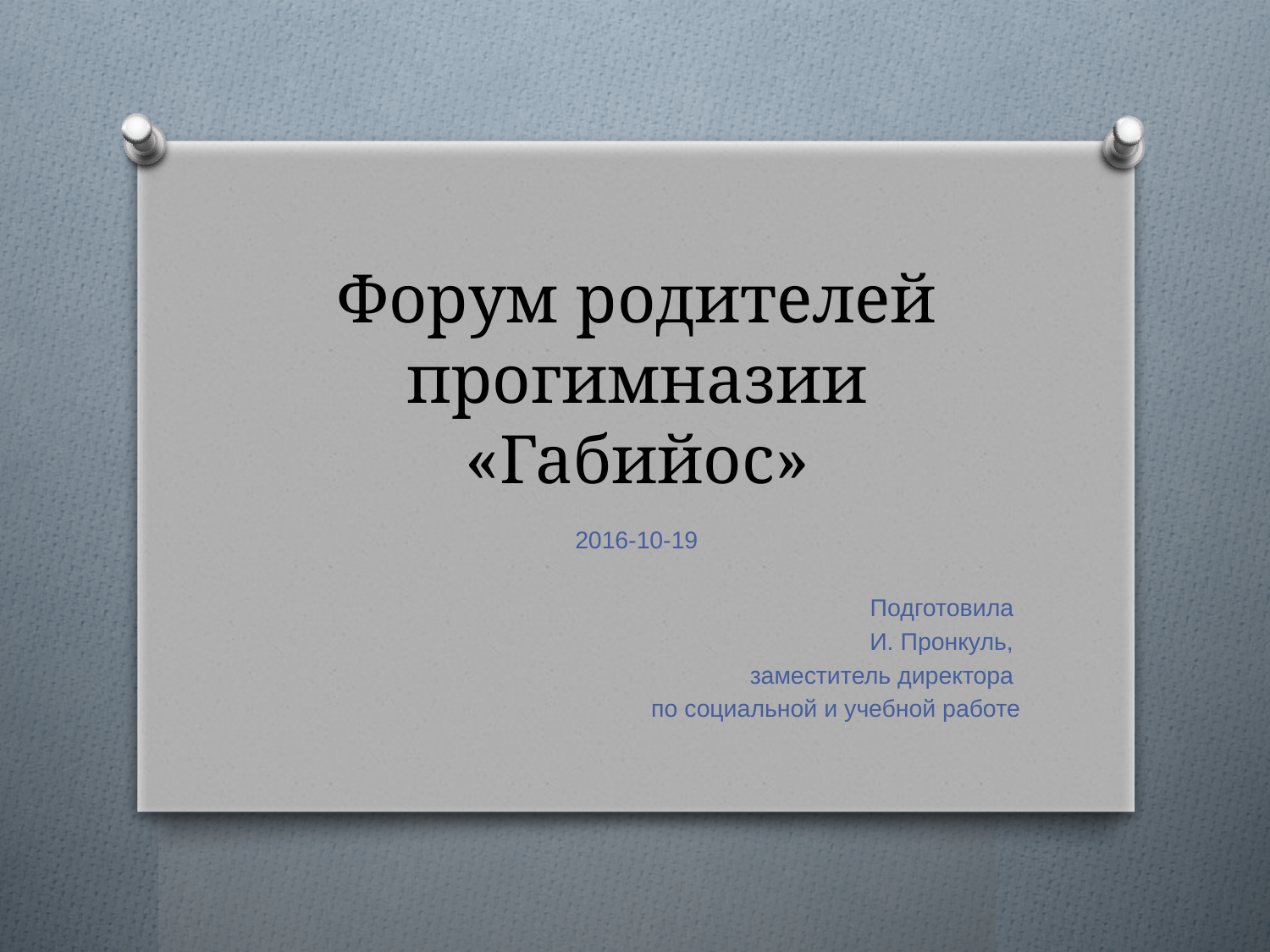

# Форум родителей прогимназии «Габийос»
2016-10-19

				Подготовила
И. Пронкуль,
				заместитель директора
			по социальной и учебной работе